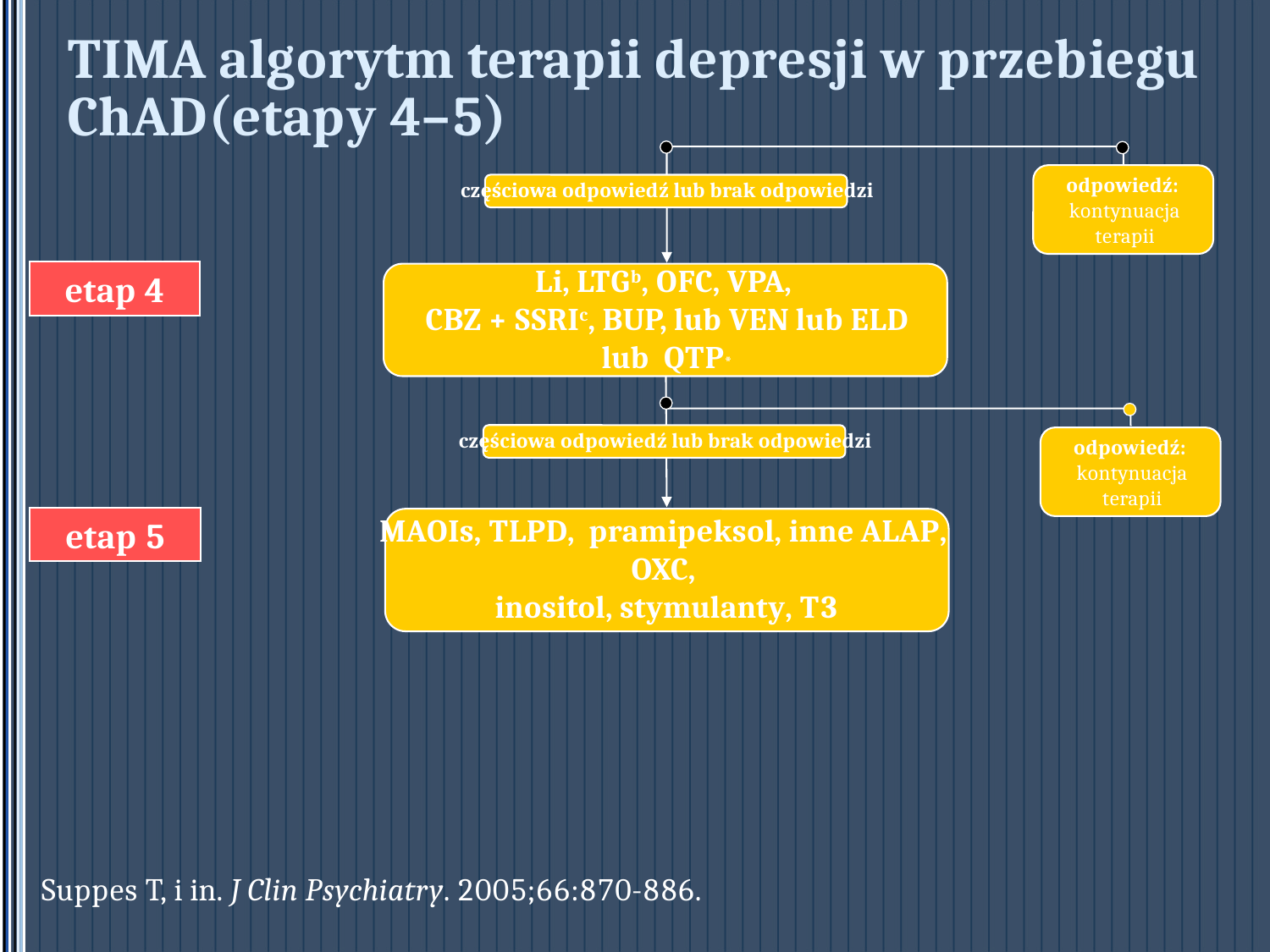

# TIMA algorytm terapii depresji w przebiegu ChAD(etapy 4–5)

odpowiedź:
kontynuacja terapii
częściowa odpowiedź lub brak odpowiedzi

etap 4

Li, LTGb, OFC, VPA,
CBZ + SSRIc, BUP, lub VEN lub ELD
lub  QTP*

odpowiedź:
kontynuacja terapii
częściowa odpowiedź lub brak odpowiedzi

etap 5

MAOIs, TLPD,  pramipeksol, inne ALAP,
OXC,
inositol, stymulanty, T3
 Suppes T, i in. J Clin Psychiatry. 2005;66:870-886.